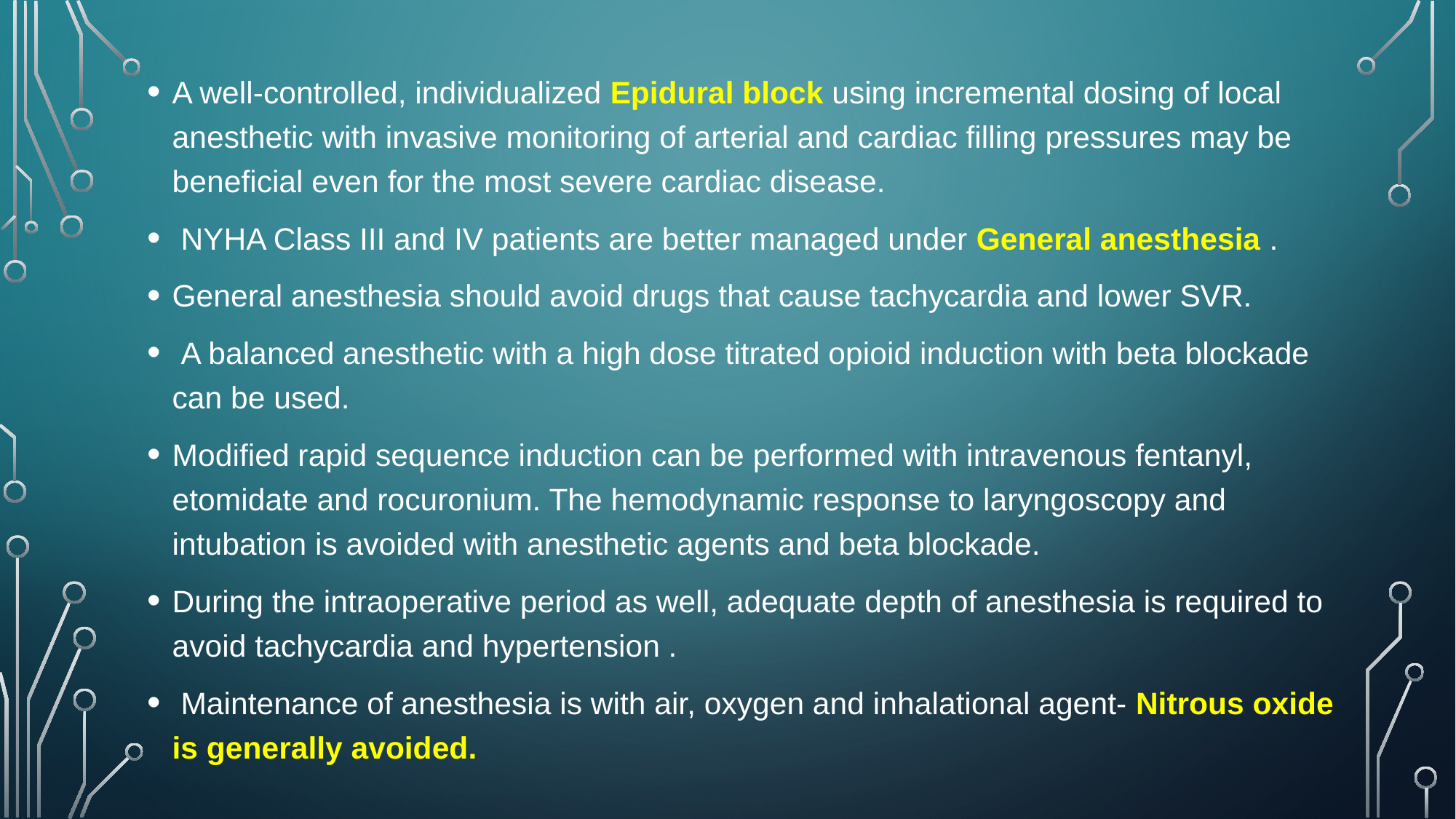

A well-controlled, individualized Epidural block using incremental dosing of local anesthetic with invasive monitoring of arterial and cardiac filling pressures may be beneficial even for the most severe cardiac disease.
 NYHA Class III and IV patients are better managed under General anesthesia .
General anesthesia should avoid drugs that cause tachycardia and lower SVR.
 A balanced anesthetic with a high dose titrated opioid induction with beta blockade can be used.
Modified rapid sequence induction can be performed with intravenous fentanyl, etomidate and rocuronium. The hemodynamic response to laryngoscopy and intubation is avoided with anesthetic agents and beta blockade.
During the intraoperative period as well, adequate depth of anesthesia is required to avoid tachycardia and hypertension .
 Maintenance of anesthesia is with air, oxygen and inhalational agent- Nitrous oxide is generally avoided.

#